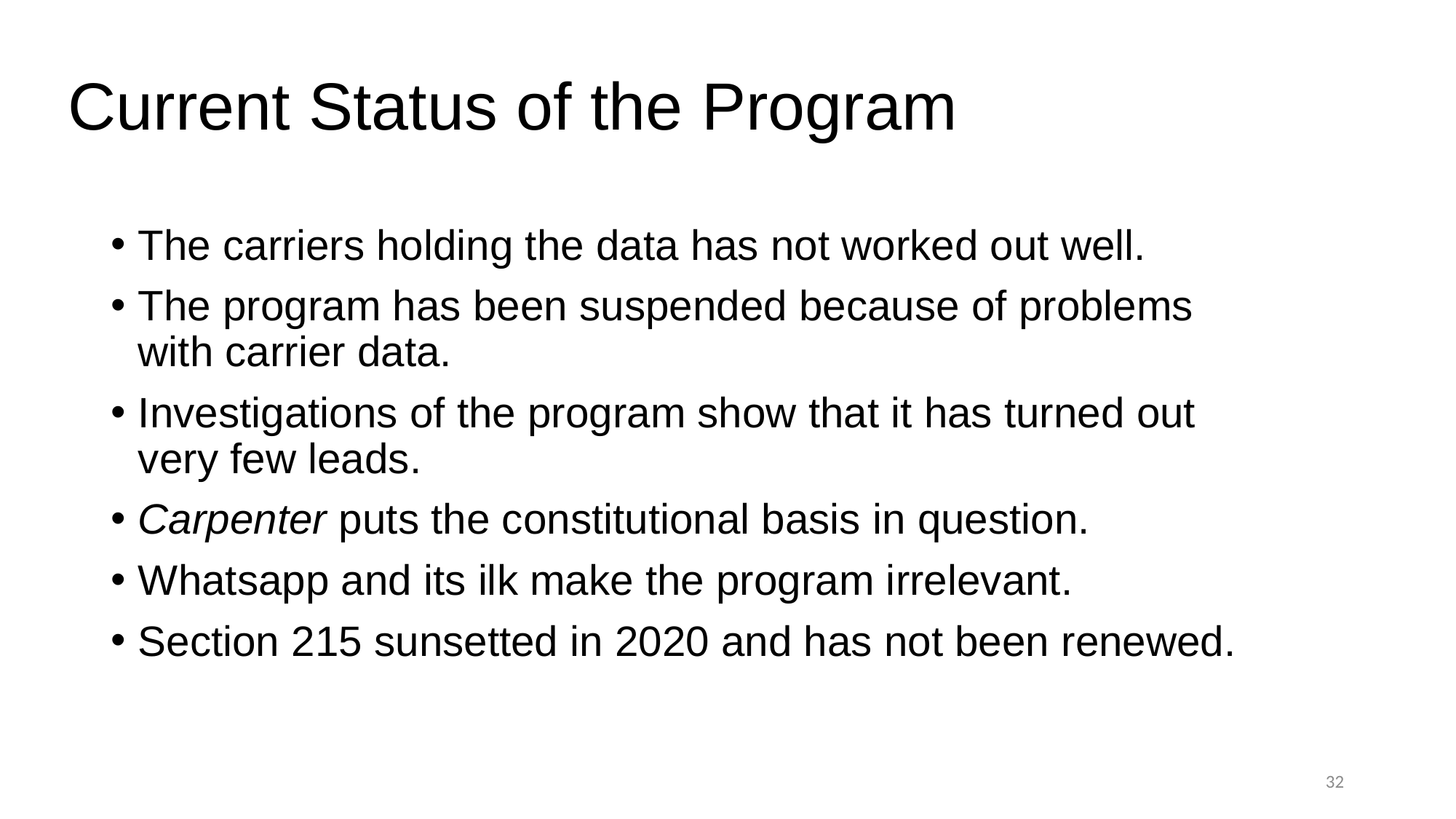

# Current Status of the Program
The carriers holding the data has not worked out well.
The program has been suspended because of problems with carrier data.
Investigations of the program show that it has turned out very few leads.
Carpenter puts the constitutional basis in question.
Whatsapp and its ilk make the program irrelevant.
Section 215 sunsetted in 2020 and has not been renewed.
32